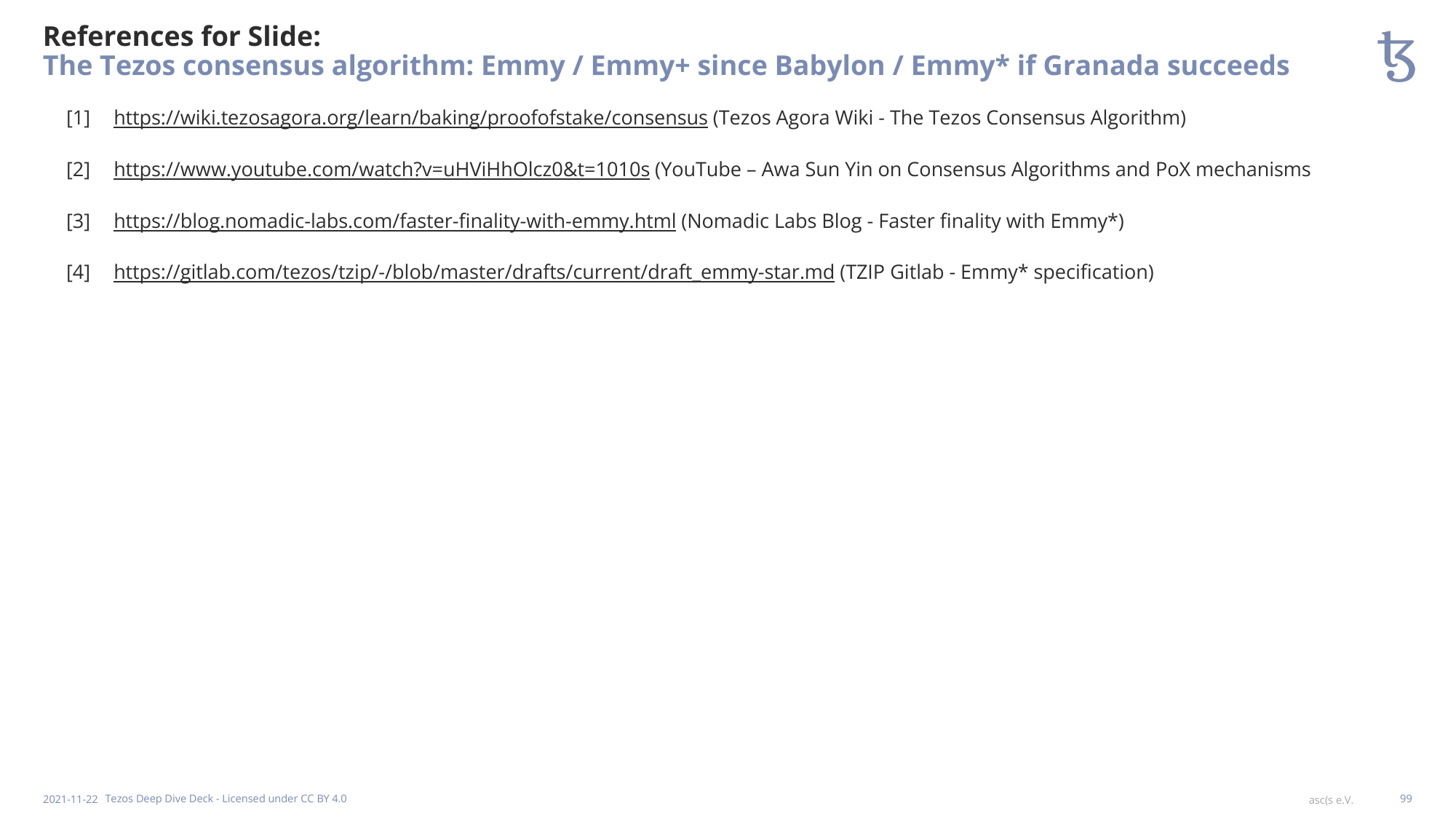

# References for Slide: The Tezos consensus algorithm: Emmy / Emmy+ since Babylon / Emmy* if Granada succeeds
[1]
https://wiki.tezosagora.org/learn/baking/proofofstake/consensus (Tezos Agora Wiki - The Tezos Consensus Algorithm)
[2]
https://www.youtube.com/watch?v=uHViHhOlcz0&t=1010s (YouTube – Awa Sun Yin on Consensus Algorithms and PoX mechanisms
[3]
https://blog.nomadic-labs.com/faster-finality-with-emmy.html (Nomadic Labs Blog - Faster finality with Emmy*)
[4]
https://gitlab.com/tezos/tzip/-/blob/master/drafts/current/draft_emmy-star.md (TZIP Gitlab - Emmy* specification)
2021-11-22
Tezos Deep Dive Deck - Licensed under CC BY 4.0
99